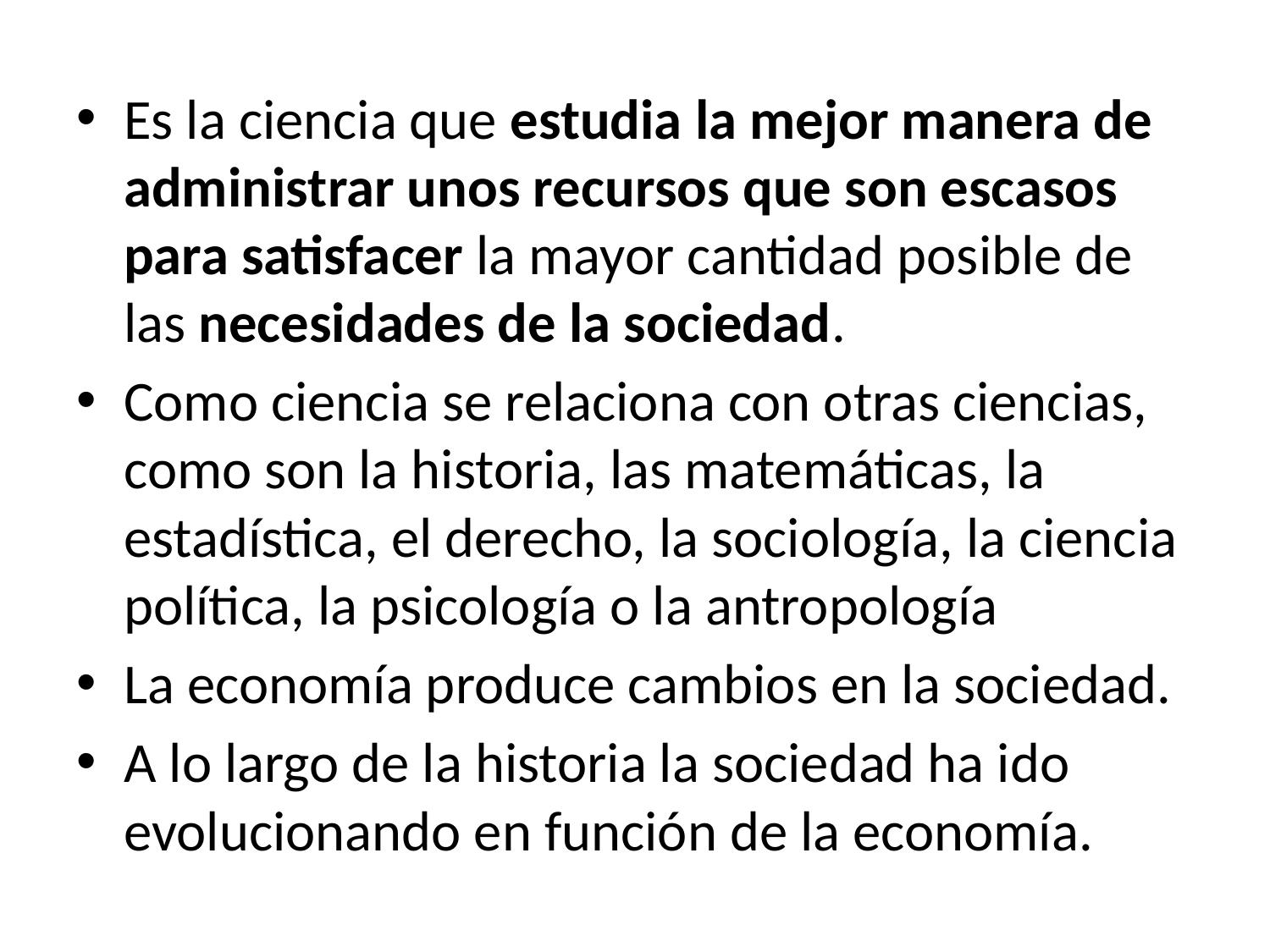

#
Es la ciencia que estudia la mejor manera de administrar unos recursos que son escasos para satisfacer la mayor cantidad posible de las necesidades de la sociedad.
Como ciencia se relaciona con otras ciencias, como son la historia, las matemáticas, la estadística, el derecho, la sociología, la ciencia política, la psicología o la antropología
La economía produce cambios en la sociedad.
A lo largo de la historia la sociedad ha ido evolucionando en función de la economía.